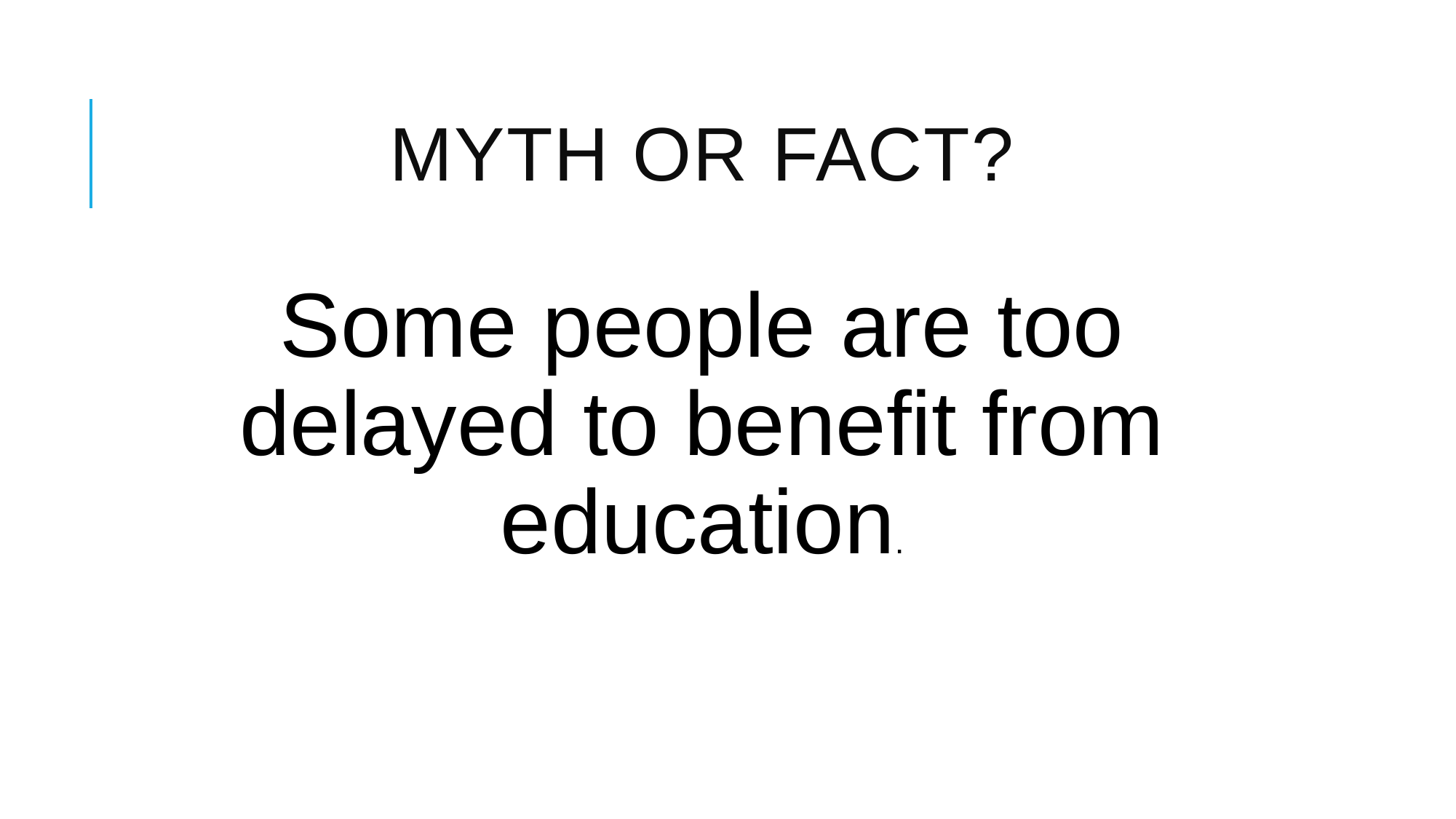

# Myth or Fact?
Some people are too delayed to benefit from education.